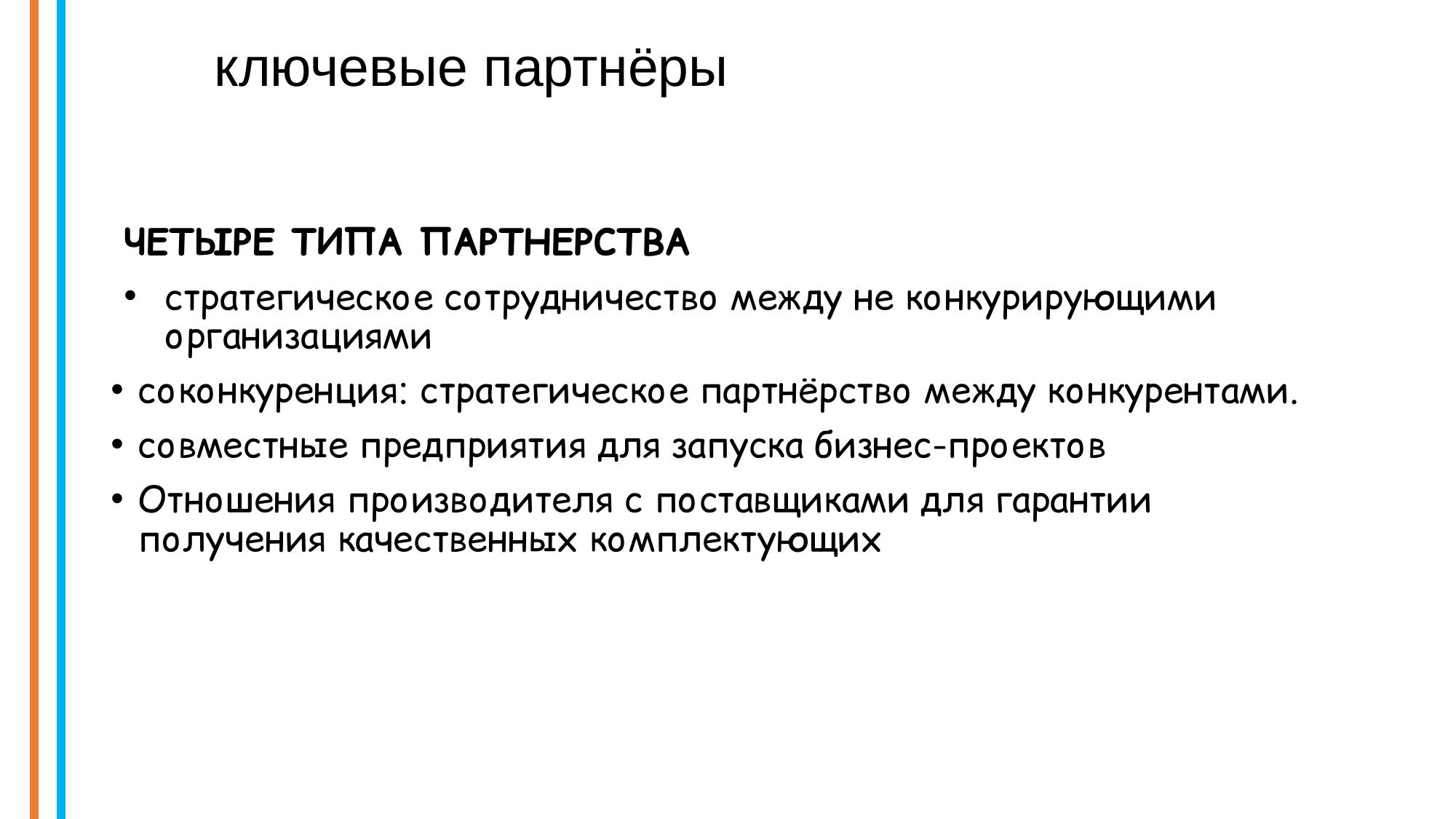

# ключевые партнёры
ЧЕТЫРЕ ТИПА ПАРТНЕРСТВА
стратегическое сотрудничество между не конкурирующими организациями
соконкуренция: стратегическое партнёрство между конкурентами.
совместные предприятия для запуска бизнес-проектов
Отношения производителя с поставщиками для гарантии получения качественных комплектующих